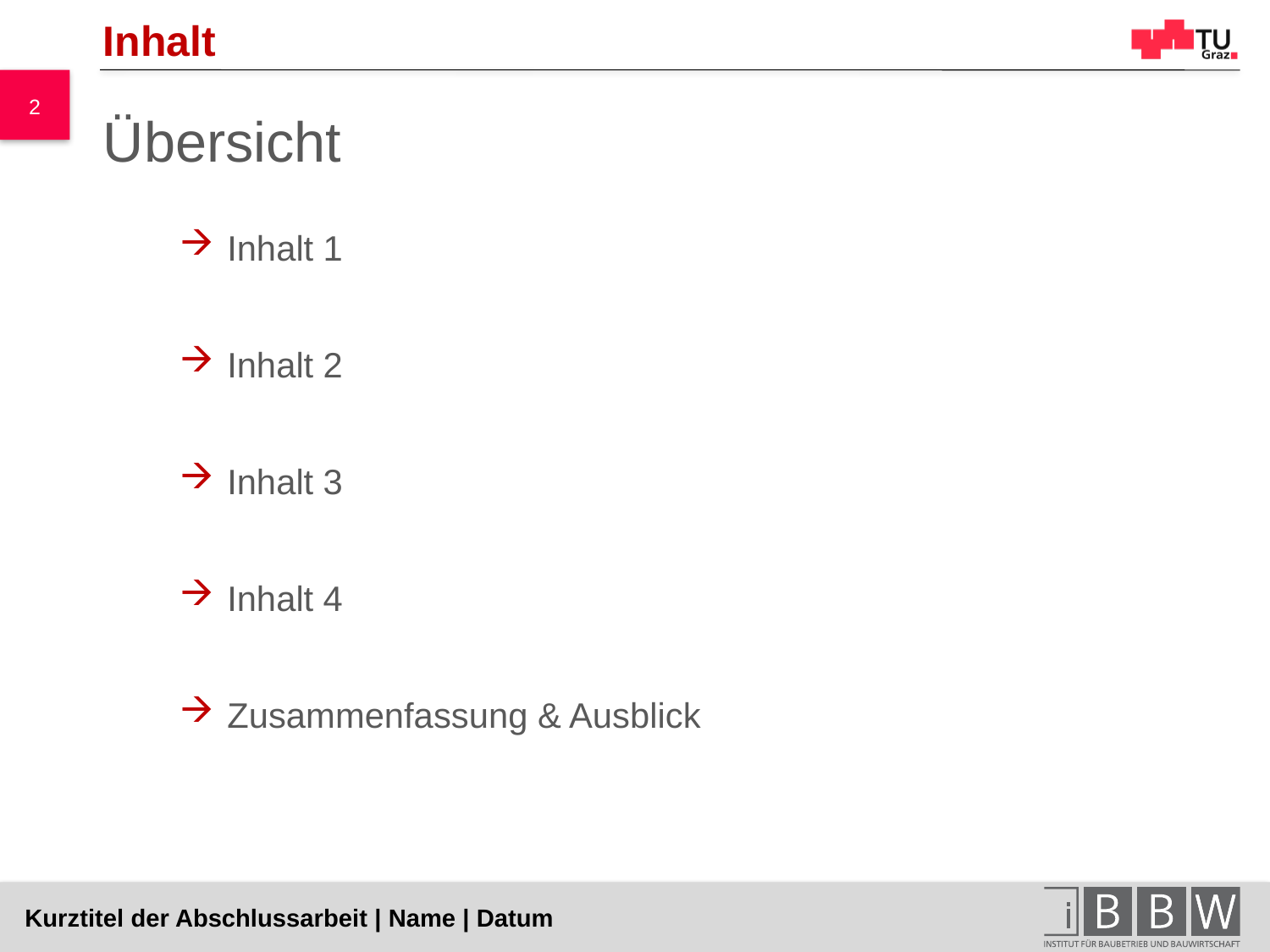

Inhalt
# Übersicht
Inhalt 1

Inhalt 2

Inhalt 3

Inhalt 4

Zusammenfassung & Ausblick